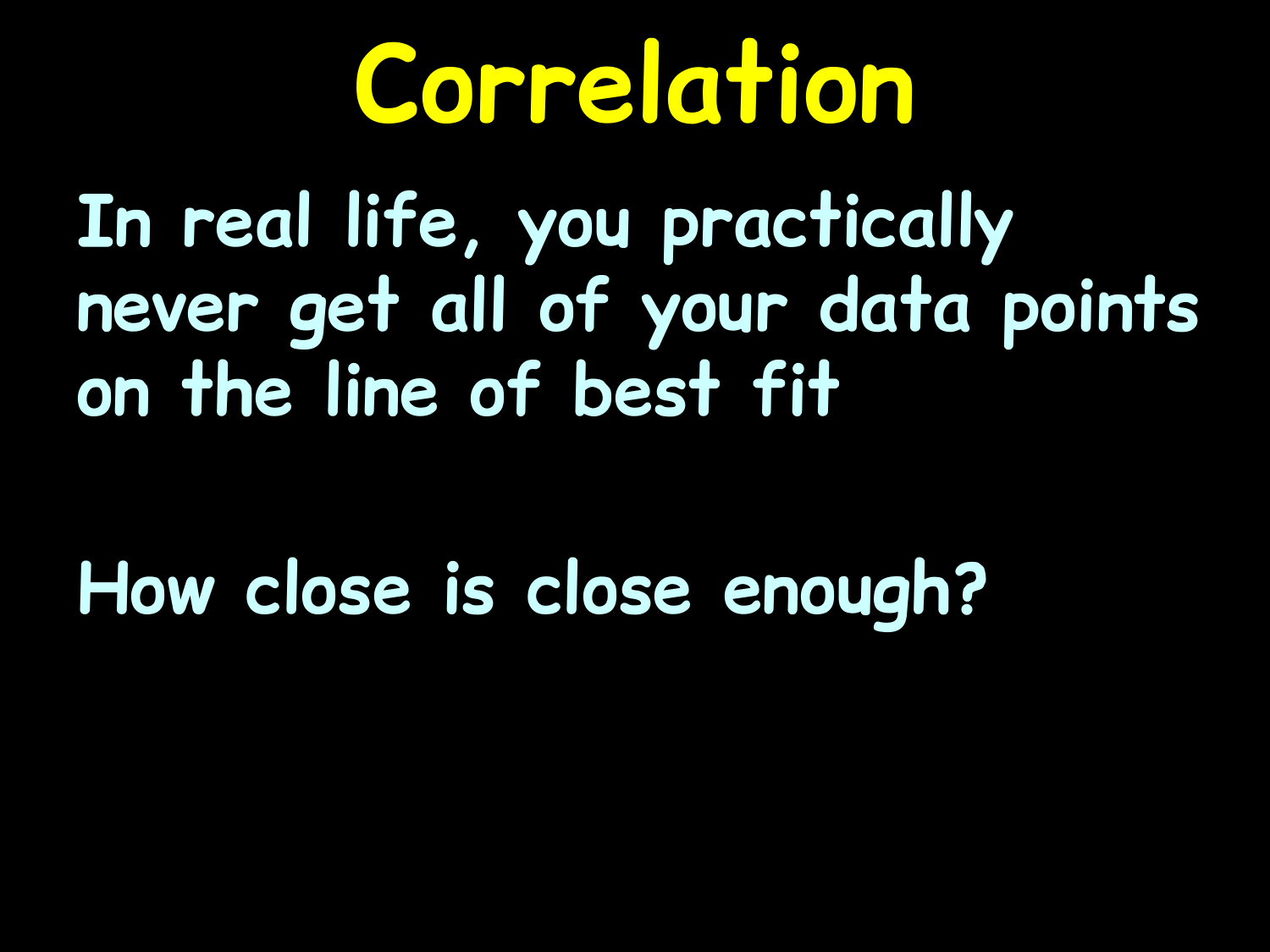

# Correlation
In real life, you practically never get all of your data points on the line of best fit

How close is close enough?